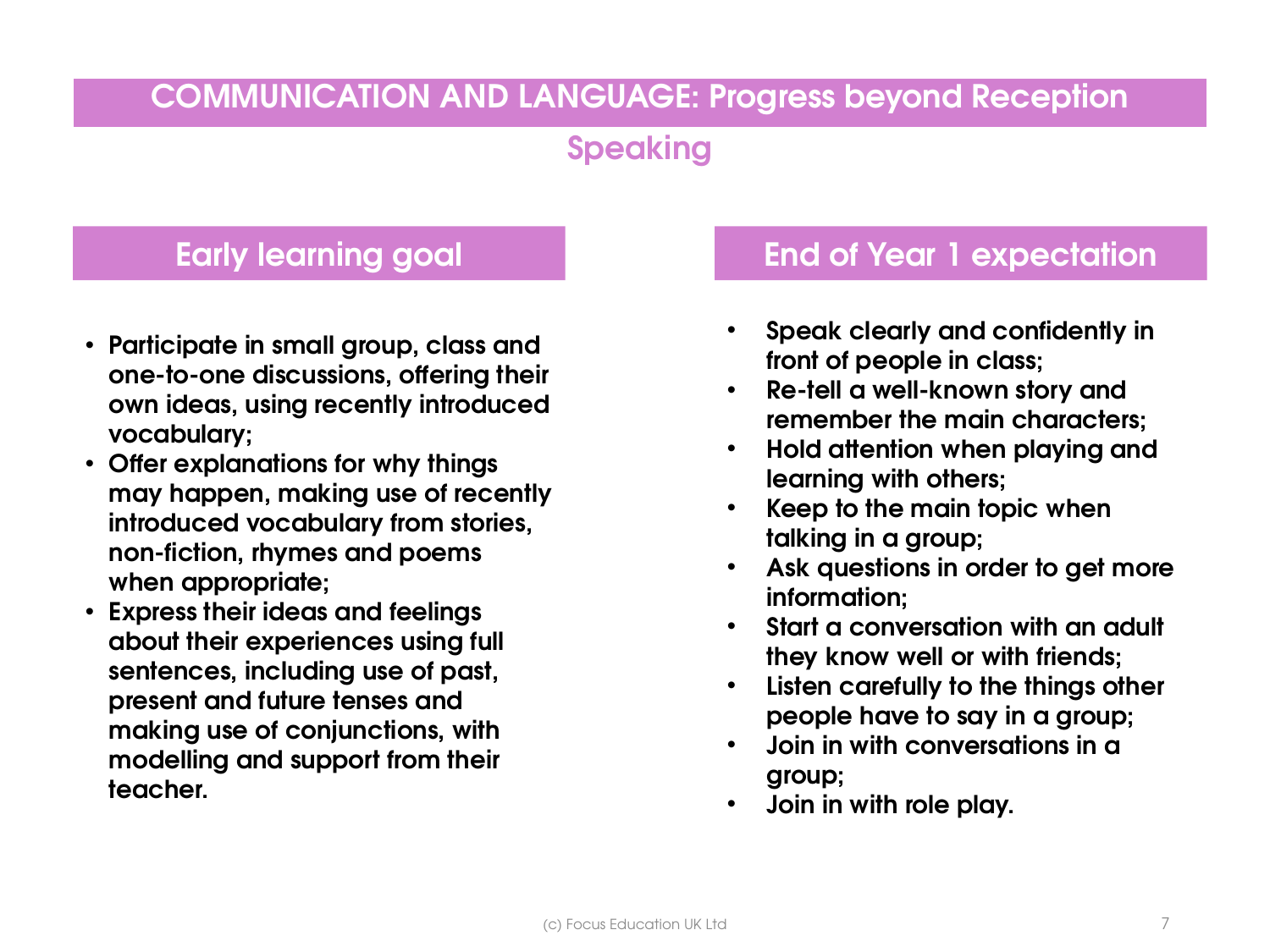

| COMMUNICATION AND LANGUAGE: Progress beyond Reception |
| --- |
| Speaking |
Early learning goal
End of Year 1 expectation
Speak clearly and confidently in front of people in class;
Re-tell a well-known story and remember the main characters;
Hold attention when playing and learning with others;
Keep to the main topic when talking in a group;
Ask questions in order to get more information;
Start a conversation with an adult they know well or with friends;
Listen carefully to the things other people have to say in a group;
Join in with conversations in a group;
Join in with role play.
Participate in small group, class and one-to-one discussions, offering their own ideas, using recently introduced vocabulary;
Offer explanations for why things may happen, making use of recently introduced vocabulary from stories, non-fiction, rhymes and poems when appropriate;
Express their ideas and feelings about their experiences using full sentences, including use of past, present and future tenses and making use of conjunctions, with modelling and support from their teacher.
7
(c) Focus Education UK Ltd